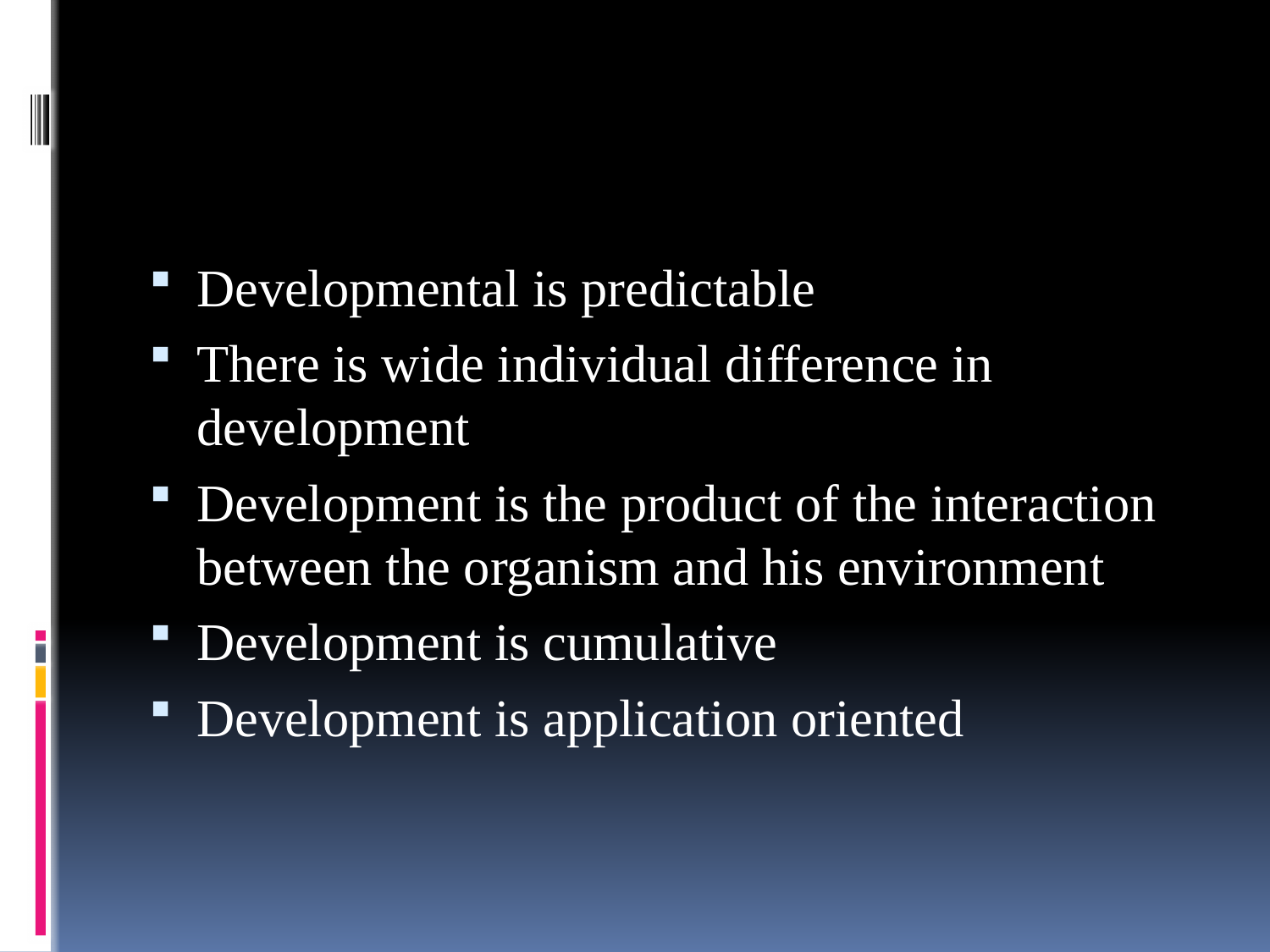

#
Developmental is predictable
There is wide individual difference in development
Development is the product of the interaction between the organism and his environment
Development is cumulative
Development is application oriented